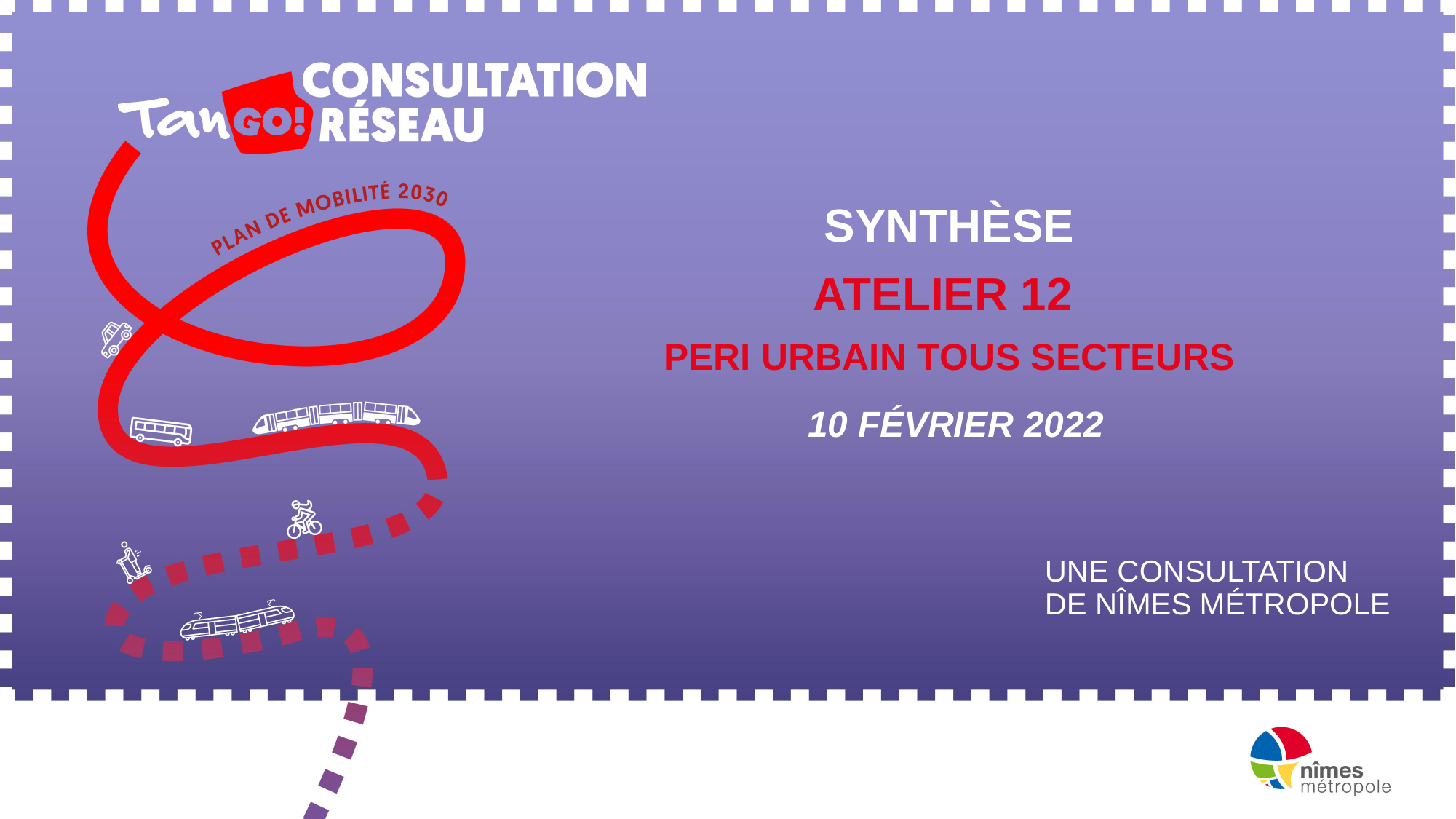

SYNTHÈSE
ATELIER 12
PERI URBAIN TOUS SECTEURS
 10 FÉVRIER 2022

UNE CONSULTATION
DE NÎMES MÉTROPOLE